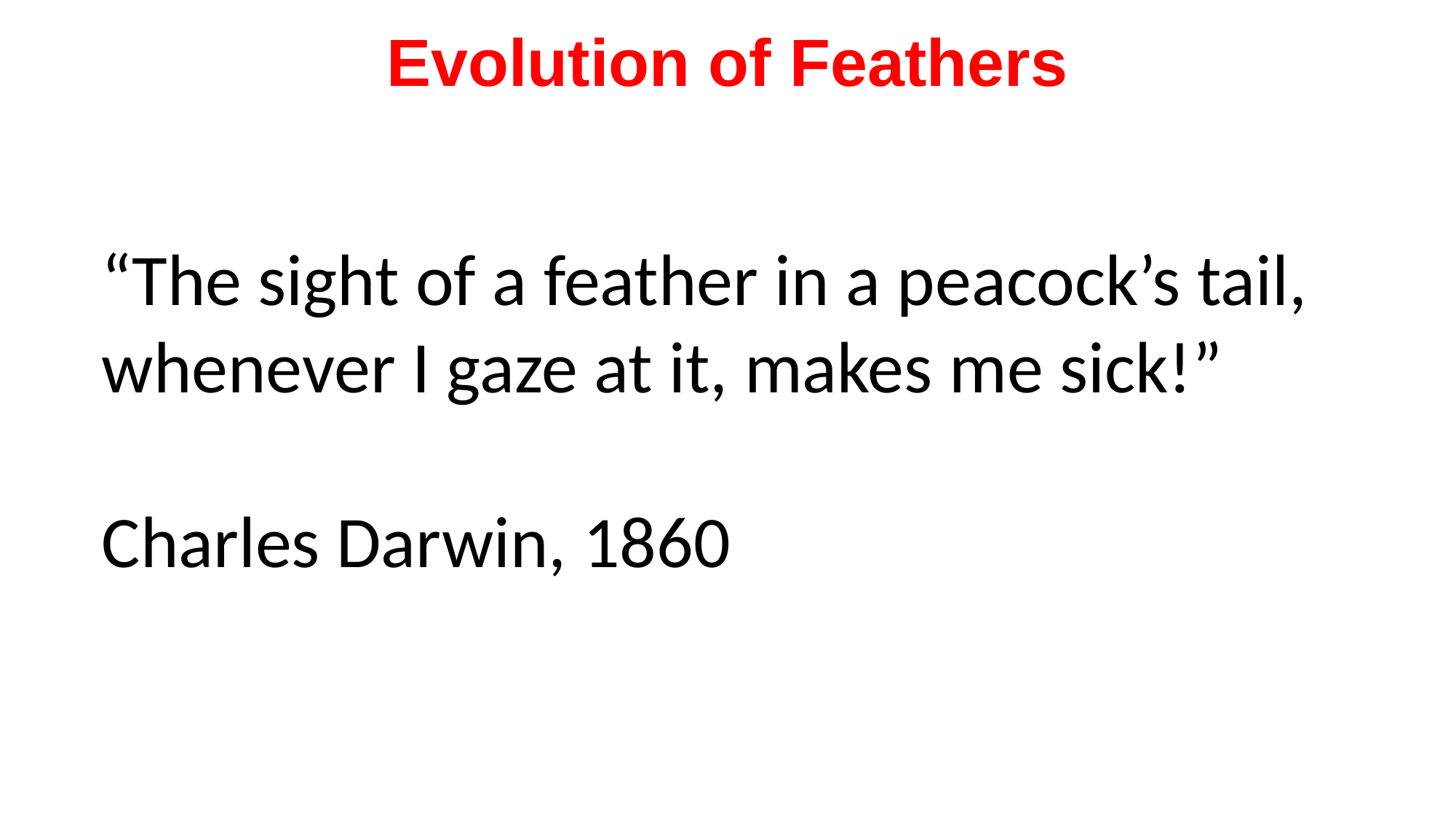

Evolution of Feathers
“The sight of a feather in a peacock’s tail, whenever I gaze at it, makes me sick!”

Charles Darwin, 1860